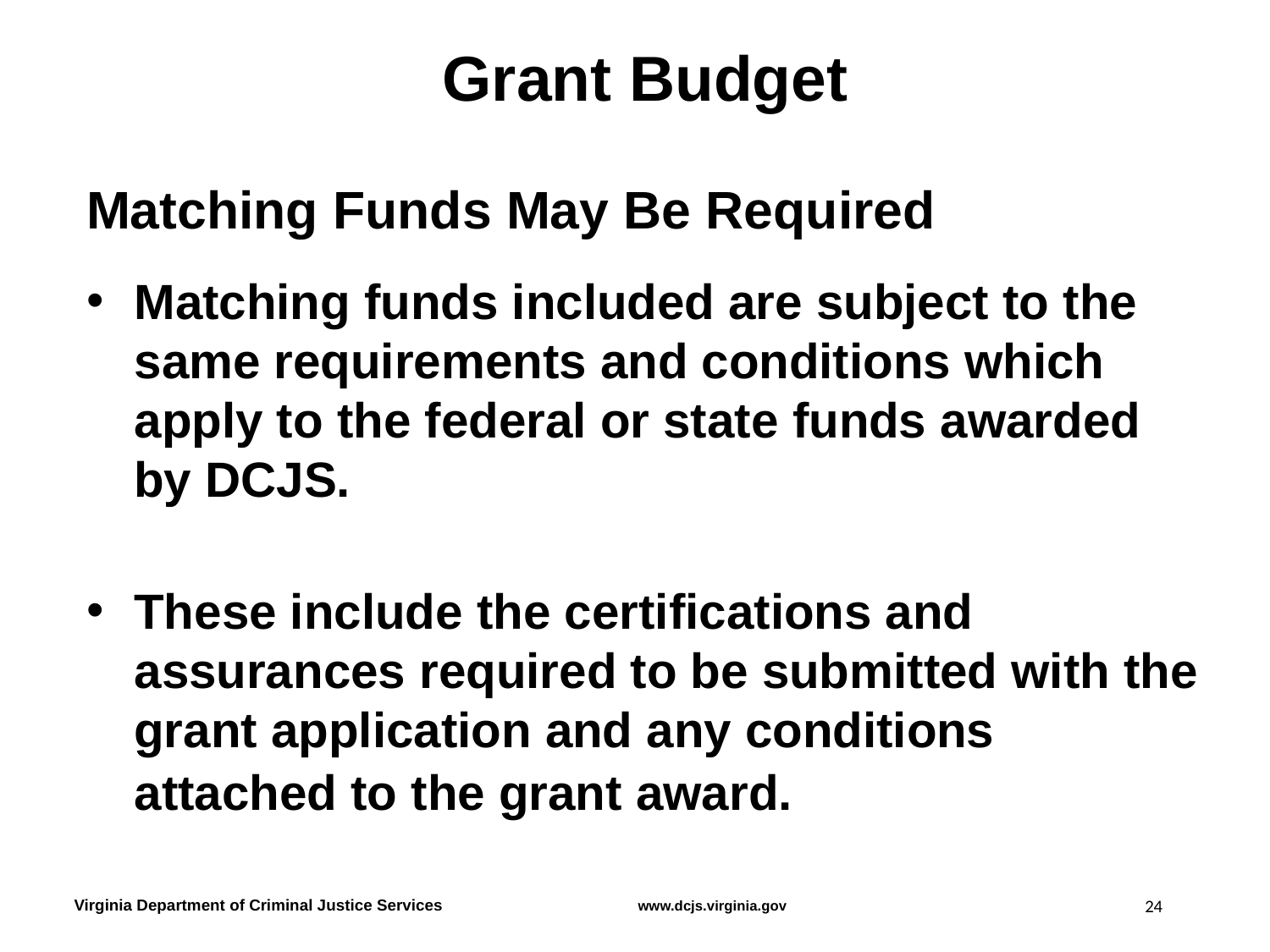

# Grant Budget
Matching Funds May Be Required
Matching funds included are subject to the same requirements and conditions which apply to the federal or state funds awarded by DCJS.

These include the certifications and assurances required to be submitted with the grant application and any conditions attached to the grant award.
24